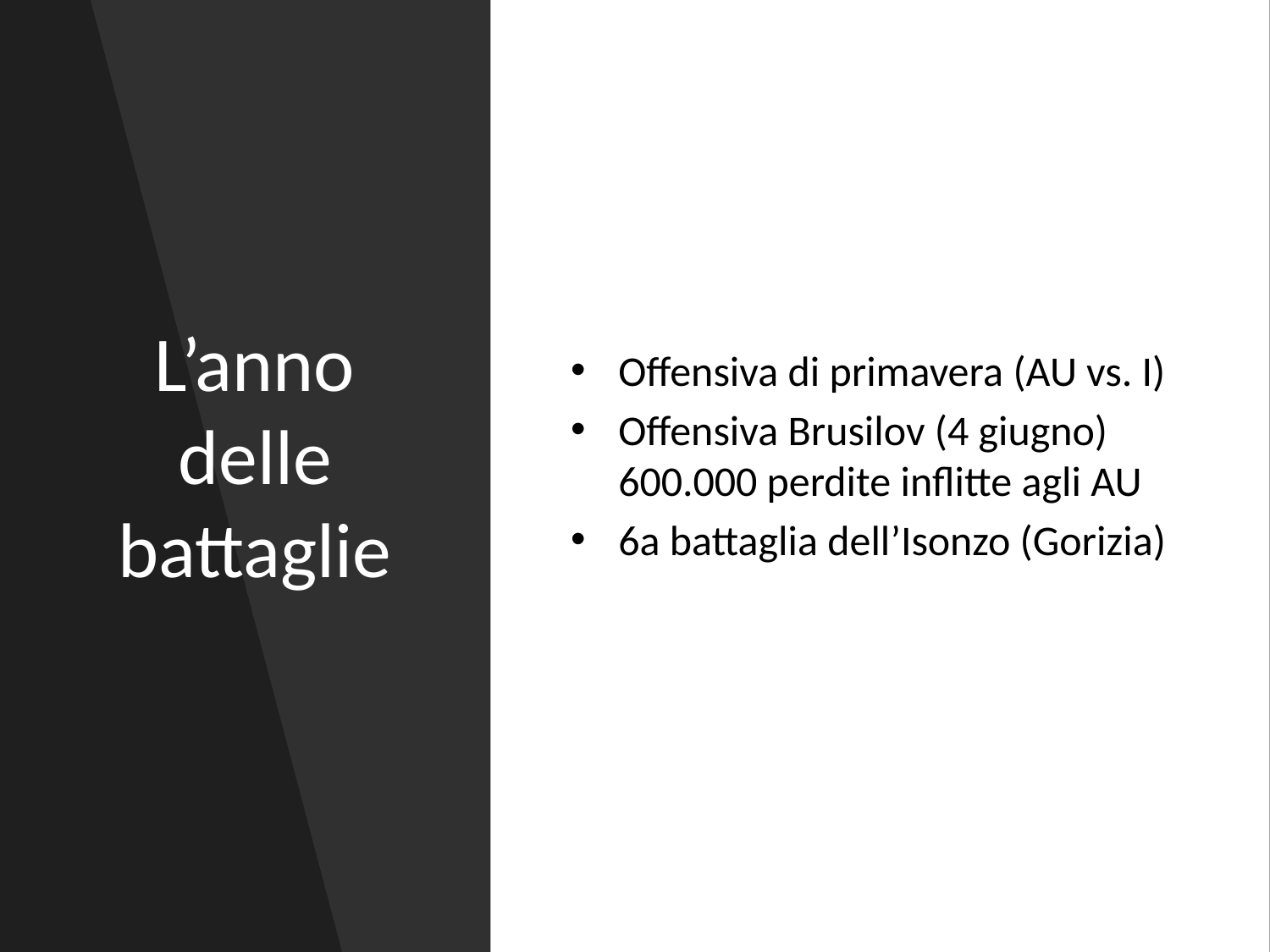

# L’anno delle battaglie
Offensiva di primavera (AU vs. I)
Offensiva Brusilov (4 giugno) 600.000 perdite inflitte agli AU
6a battaglia dell’Isonzo (Gorizia)